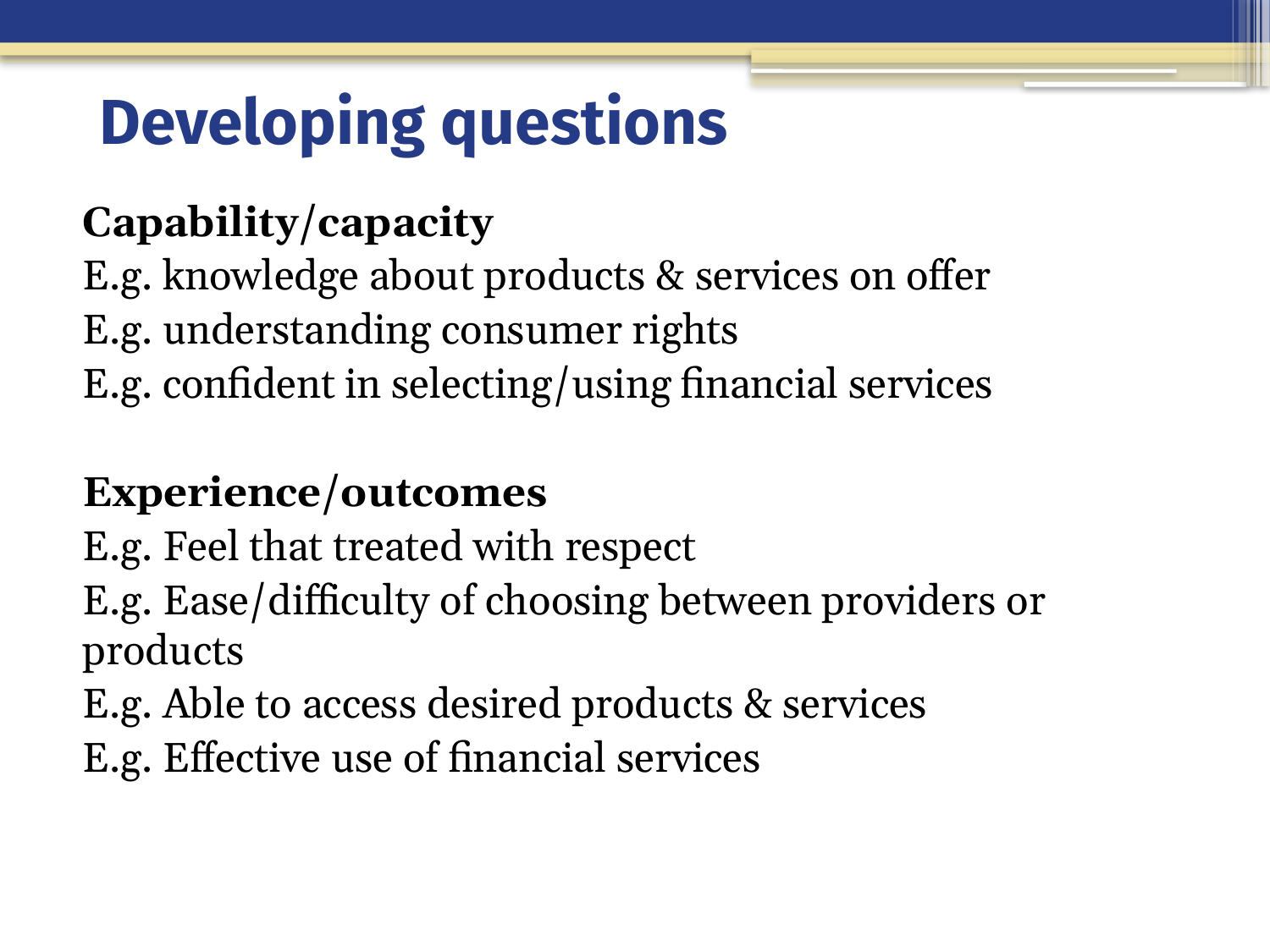

# Developing questions
Capability/capacity
E.g. knowledge about products & services on offer
E.g. understanding consumer rights
E.g. confident in selecting/using financial services

Experience/outcomes
E.g. Feel that treated with respect
E.g. Ease/difficulty of choosing between providers or products
E.g. Able to access desired products & services
E.g. Effective use of financial services